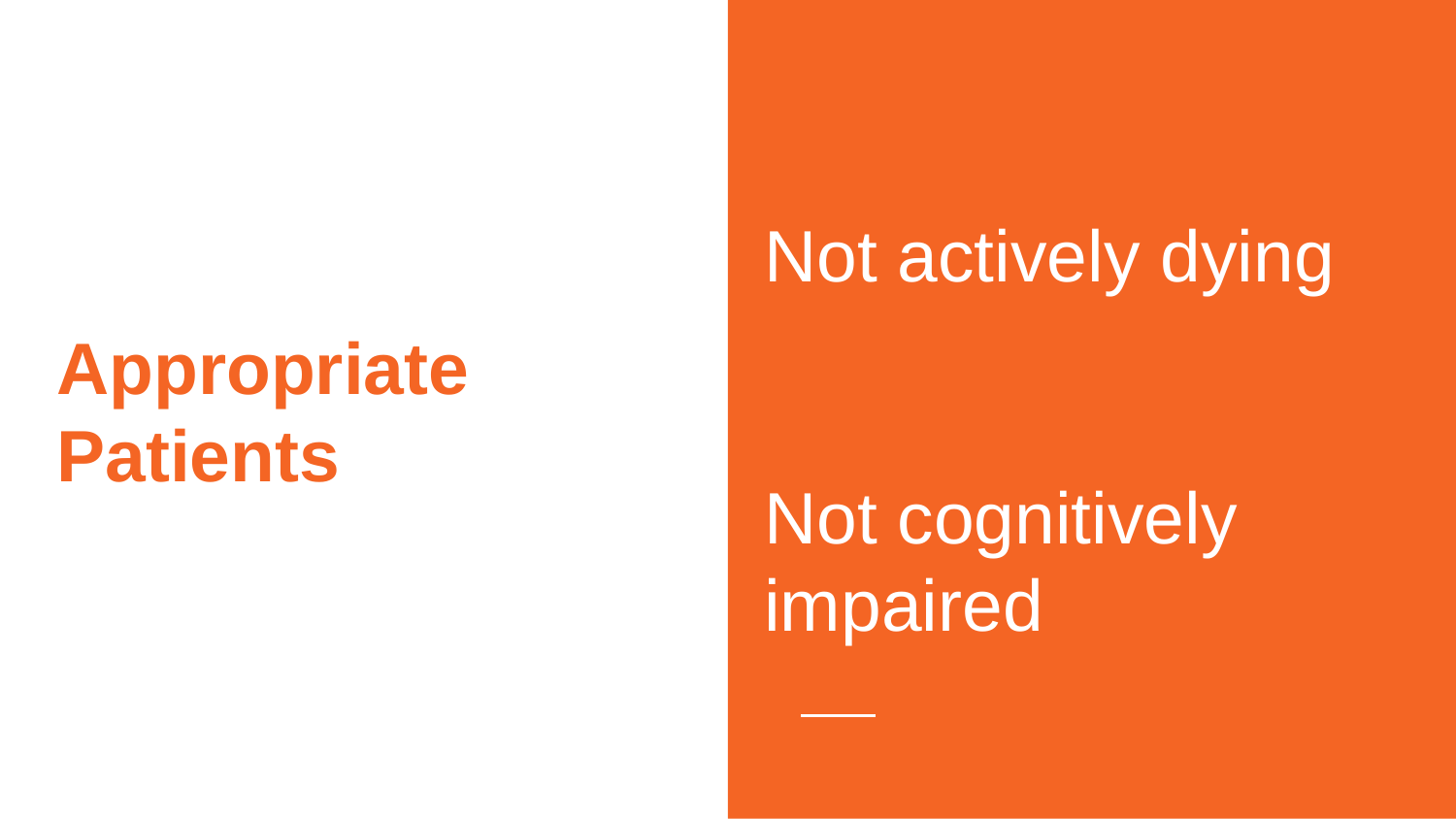

Not actively dying

Not cognitively impaired
# Appropriate Patients